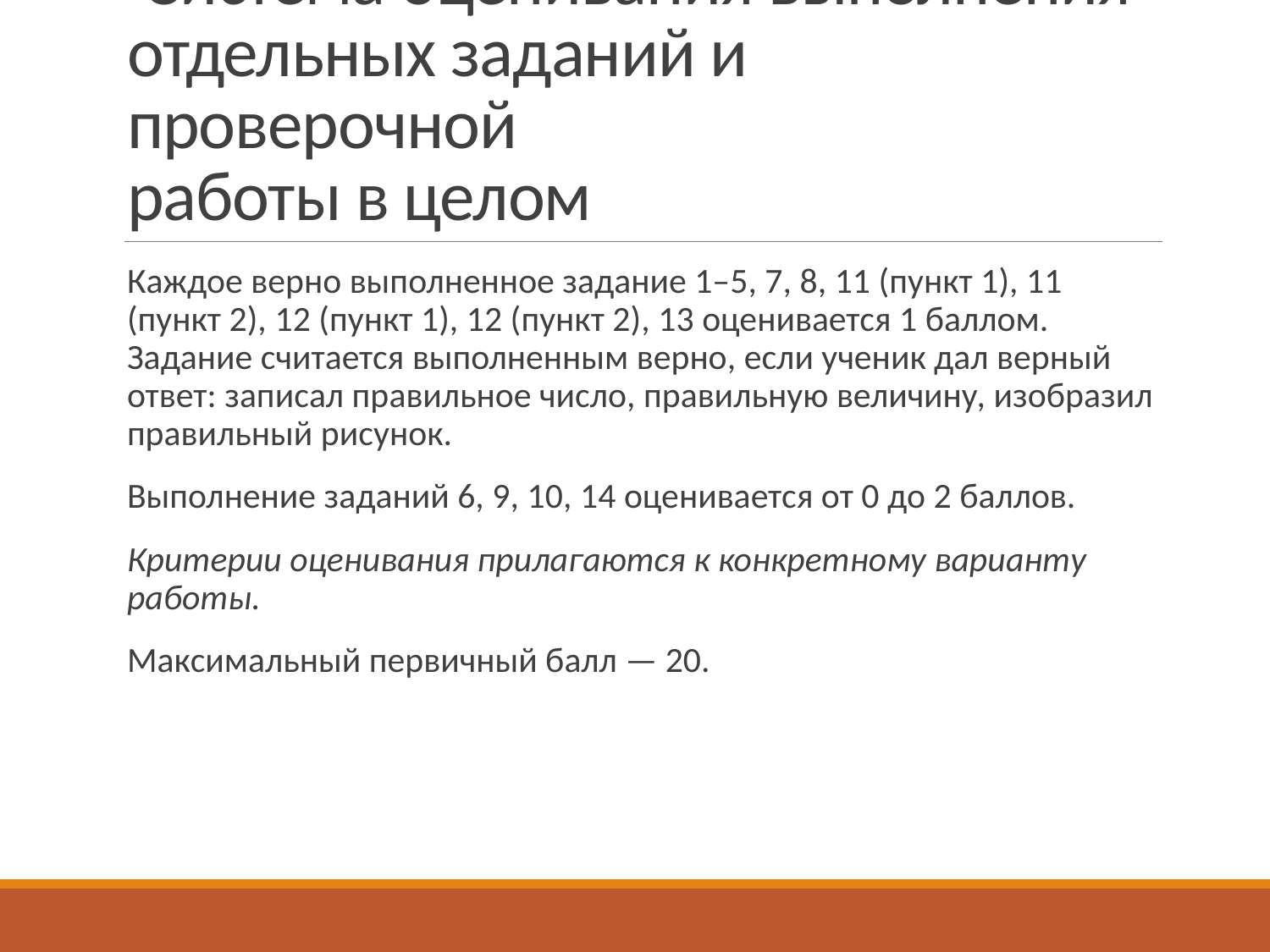

# Система оценивания выполнения отдельных заданий и проверочной работы в целом
Каждое верно выполненное задание 1–5, 7, 8, 11 (пункт 1), 11 (пункт 2), 12 (пункт 1), 12 (пункт 2), 13 оценивается 1 баллом. Задание считается выполненным верно, если ученик дал верный ответ: записал правильное число, правильную величину, изобразил правильный рисунок.
Выполнение заданий 6, 9, 10, 14 оценивается от 0 до 2 баллов.
Критерии оценивания прилагаются к конкретному варианту работы.
Максимальный первичный балл — 20.